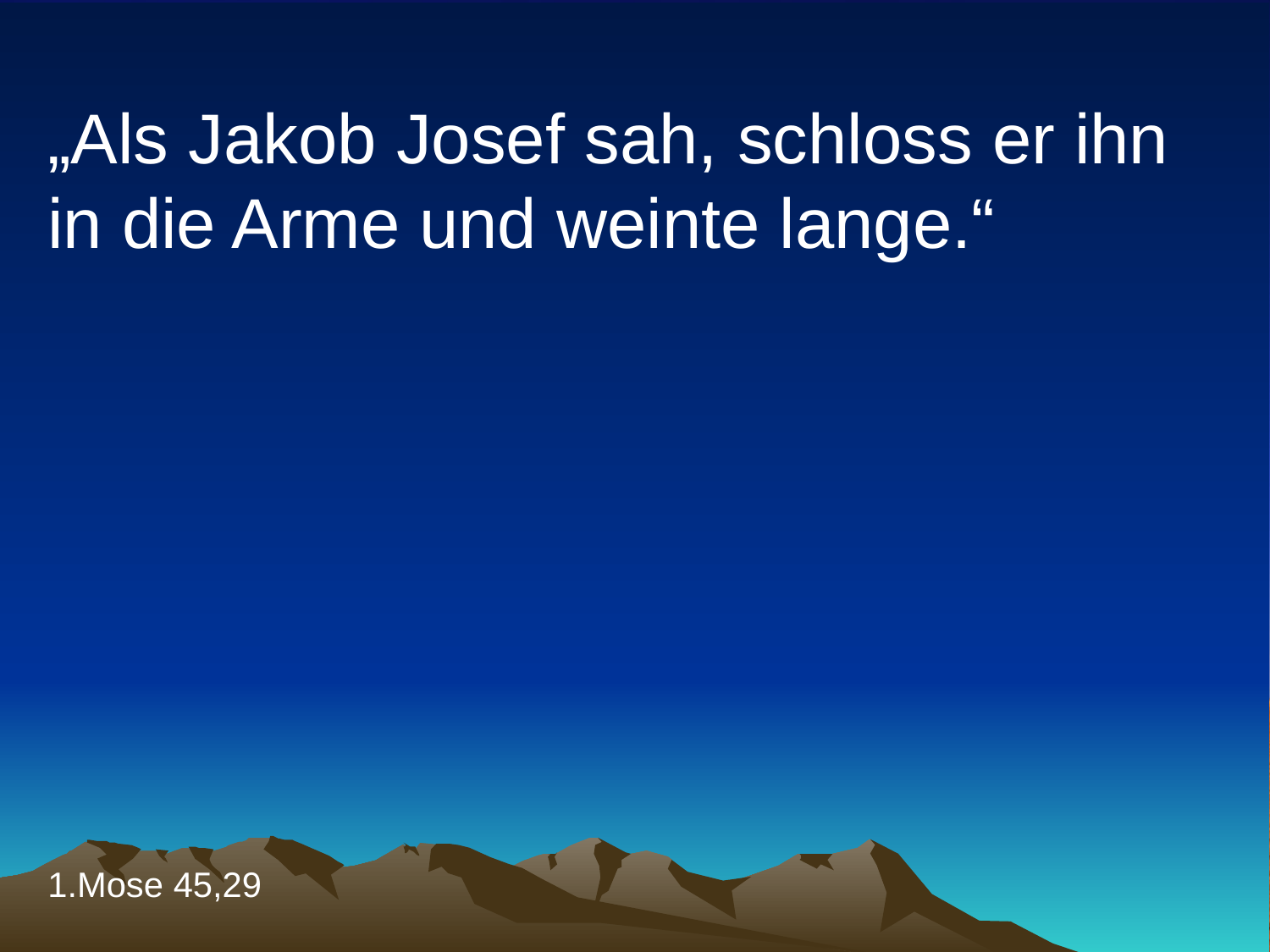

# „Als Jakob Josef sah, schloss er ihn in die Arme und weinte lange.“
1.Mose 45,29